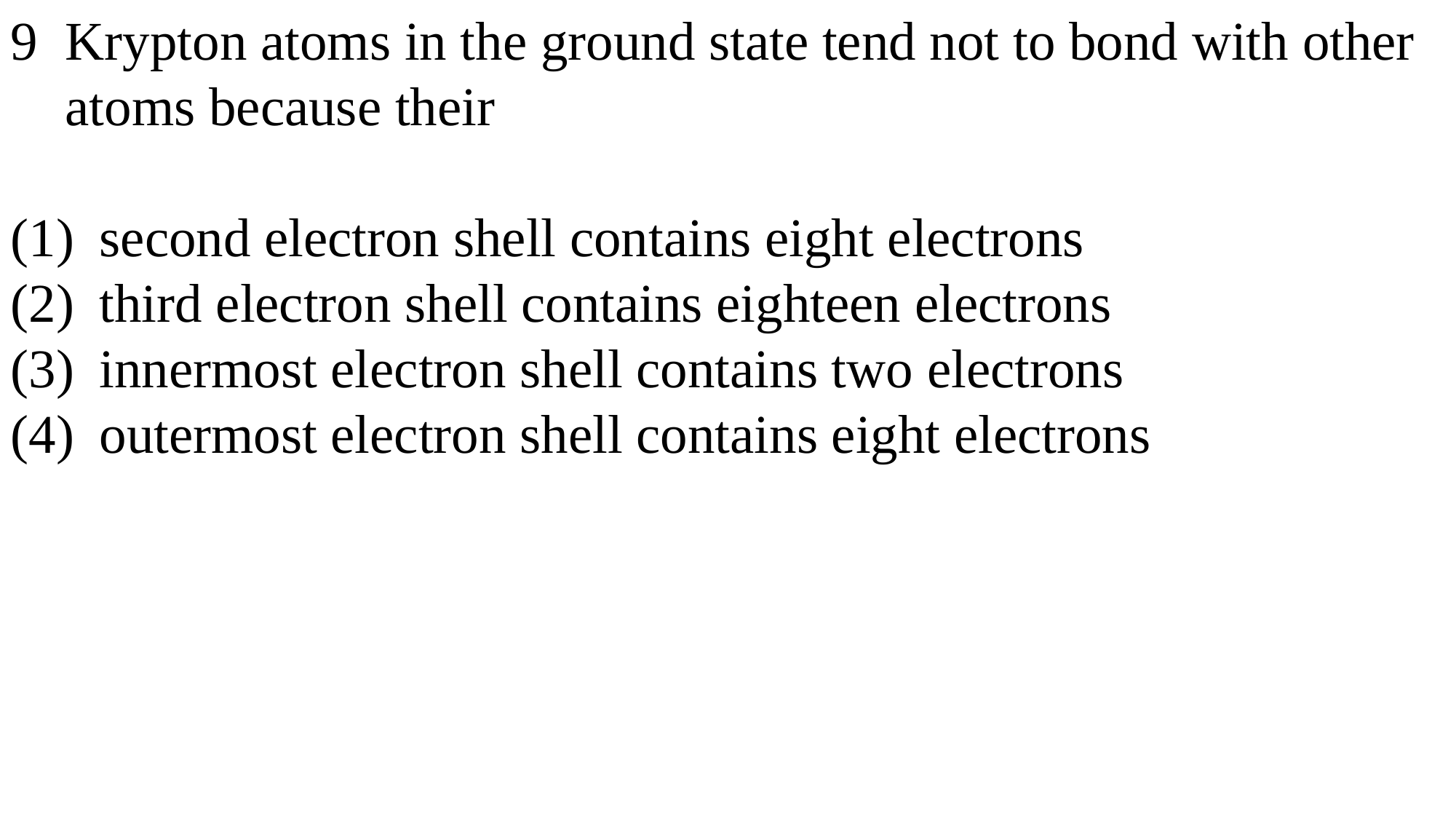

9  Krypton atoms in the ground state tend not to bond with other
    atoms because their
second electron shell contains eight electrons
third electron shell contains eighteen electrons
innermost electron shell contains two electrons
outermost electron shell contains eight electrons